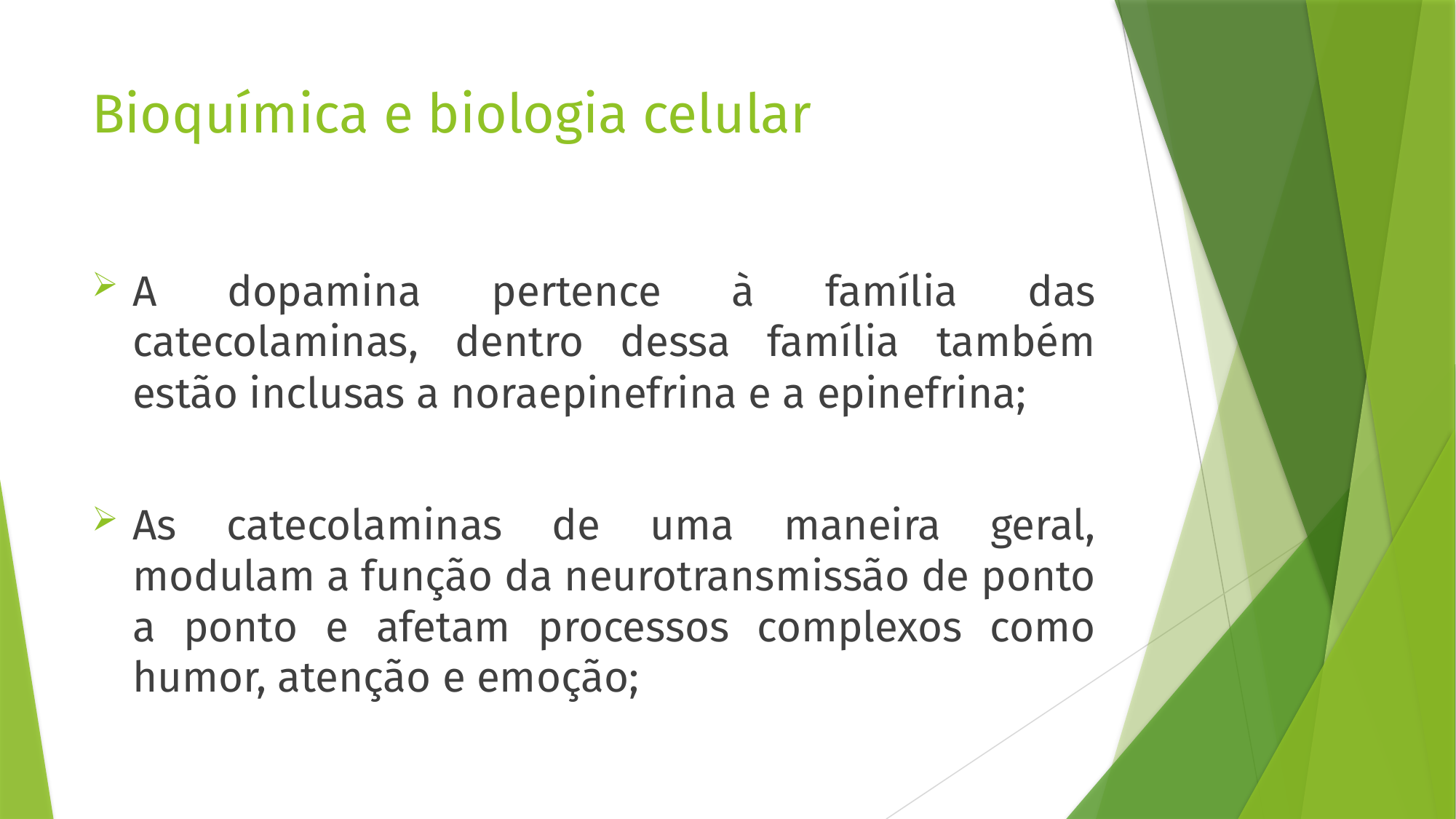

# Bioquímica e biologia celular
A dopamina pertence à família das catecolaminas, dentro dessa família também estão inclusas a noraepinefrina e a epinefrina;

As catecolaminas de uma maneira geral, modulam a função da neurotransmissão de ponto a ponto e afetam processos complexos como humor, atenção e emoção;